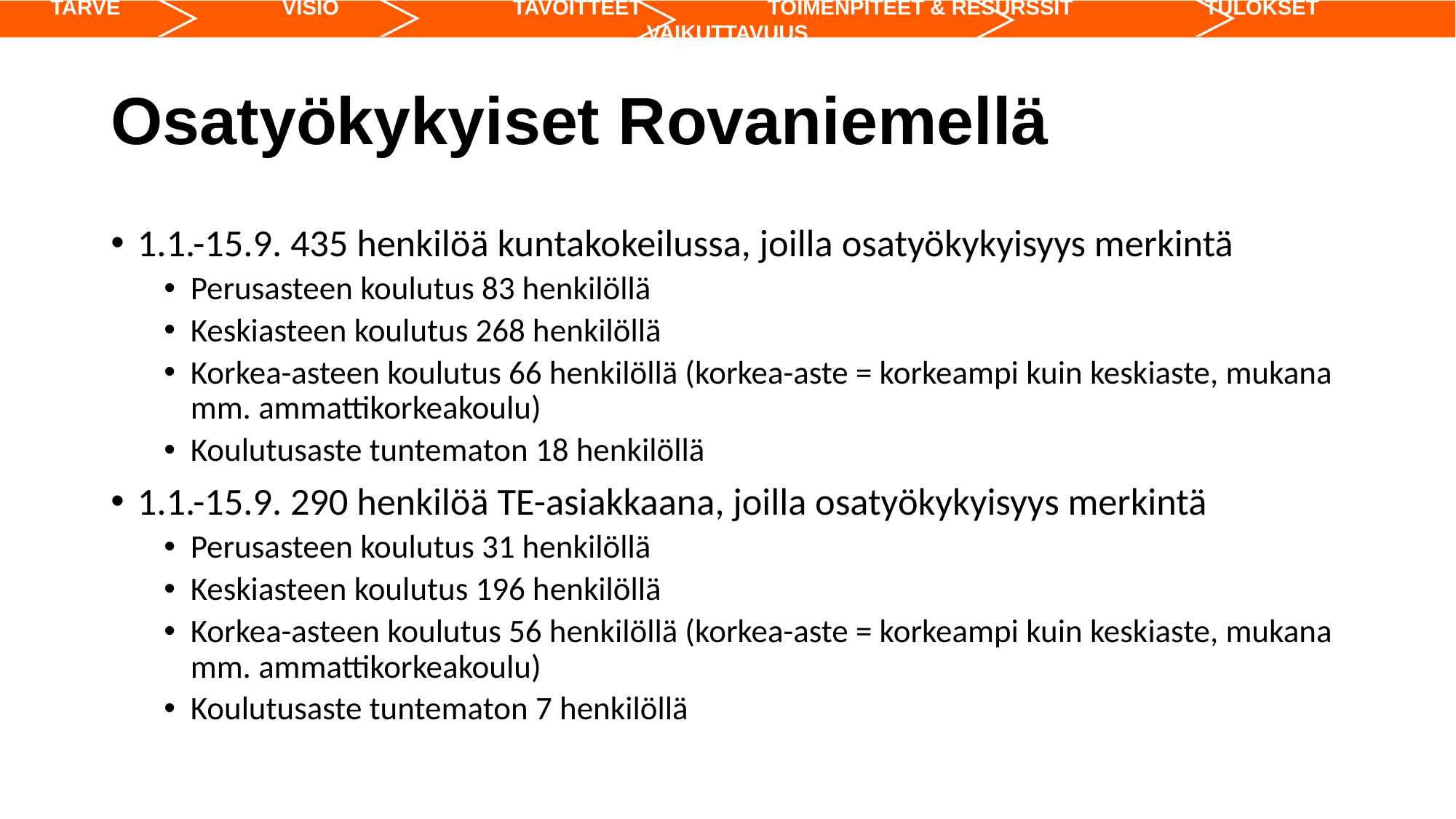

TARVE                           VISIO                             TAVOITTEET                     TOIMENPITEET & RESURSSIT                      TULOKSET                    VAIKUTTAVUUS

# Osatyökykyiset Rovaniemellä
1.1.-15.9. 435 henkilöä kuntakokeilussa, joilla osatyökykyisyys merkintä
Perusasteen koulutus 83 henkilöllä
Keskiasteen koulutus 268 henkilöllä
Korkea-asteen koulutus 66 henkilöllä (korkea-aste = korkeampi kuin keskiaste, mukana mm. ammattikorkeakoulu)
Koulutusaste tuntematon 18 henkilöllä
1.1.-15.9. 290 henkilöä TE-asiakkaana, joilla osatyökykyisyys merkintä
Perusasteen koulutus 31 henkilöllä
Keskiasteen koulutus 196 henkilöllä
Korkea-asteen koulutus 56 henkilöllä (korkea-aste = korkeampi kuin keskiaste, mukana mm. ammattikorkeakoulu)
Koulutusaste tuntematon 7 henkilöllä